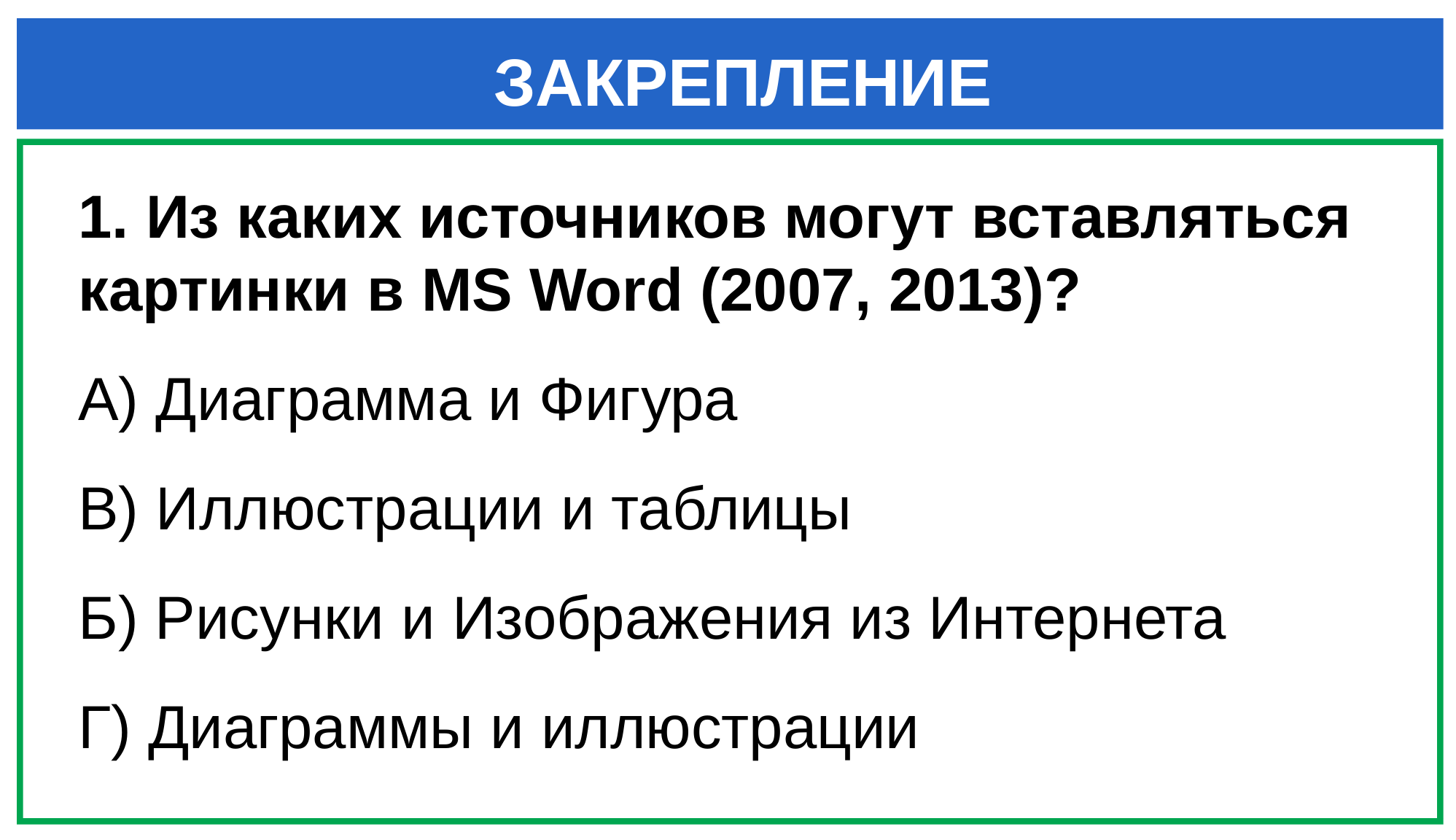

ЗАКРЕПЛЕНИЕ
1. Из каких источников могут вставляться картинки в MS Word (2007, 2013)?
А) Диаграмма и Фигура
В) Иллюстрации и таблицы
Б) Рисунки и Изображения из Интернета
Г) Диаграммы и иллюстрации